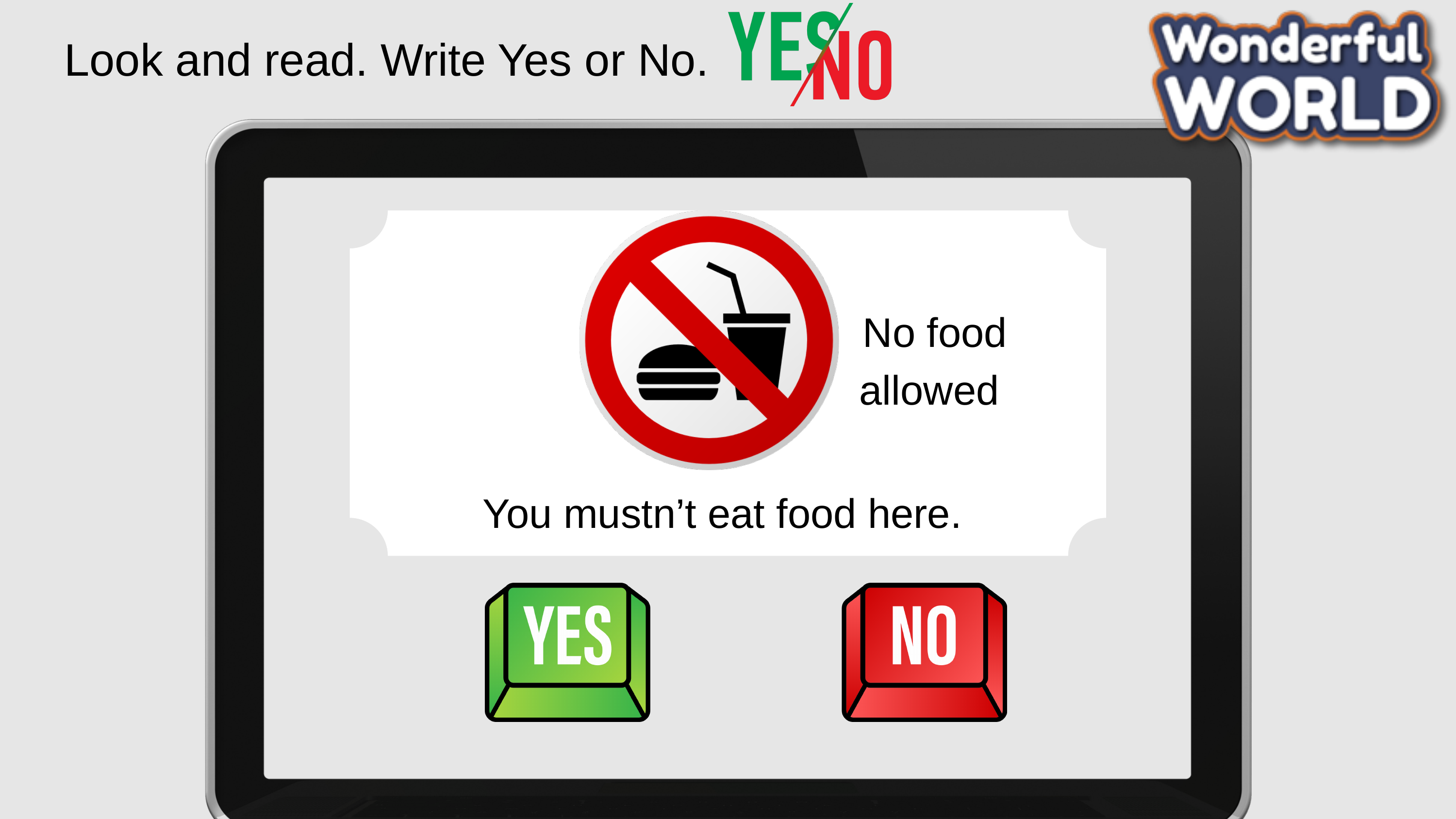

Look and read. Write Yes or No.

No food allowed
You mustn’t eat food here.